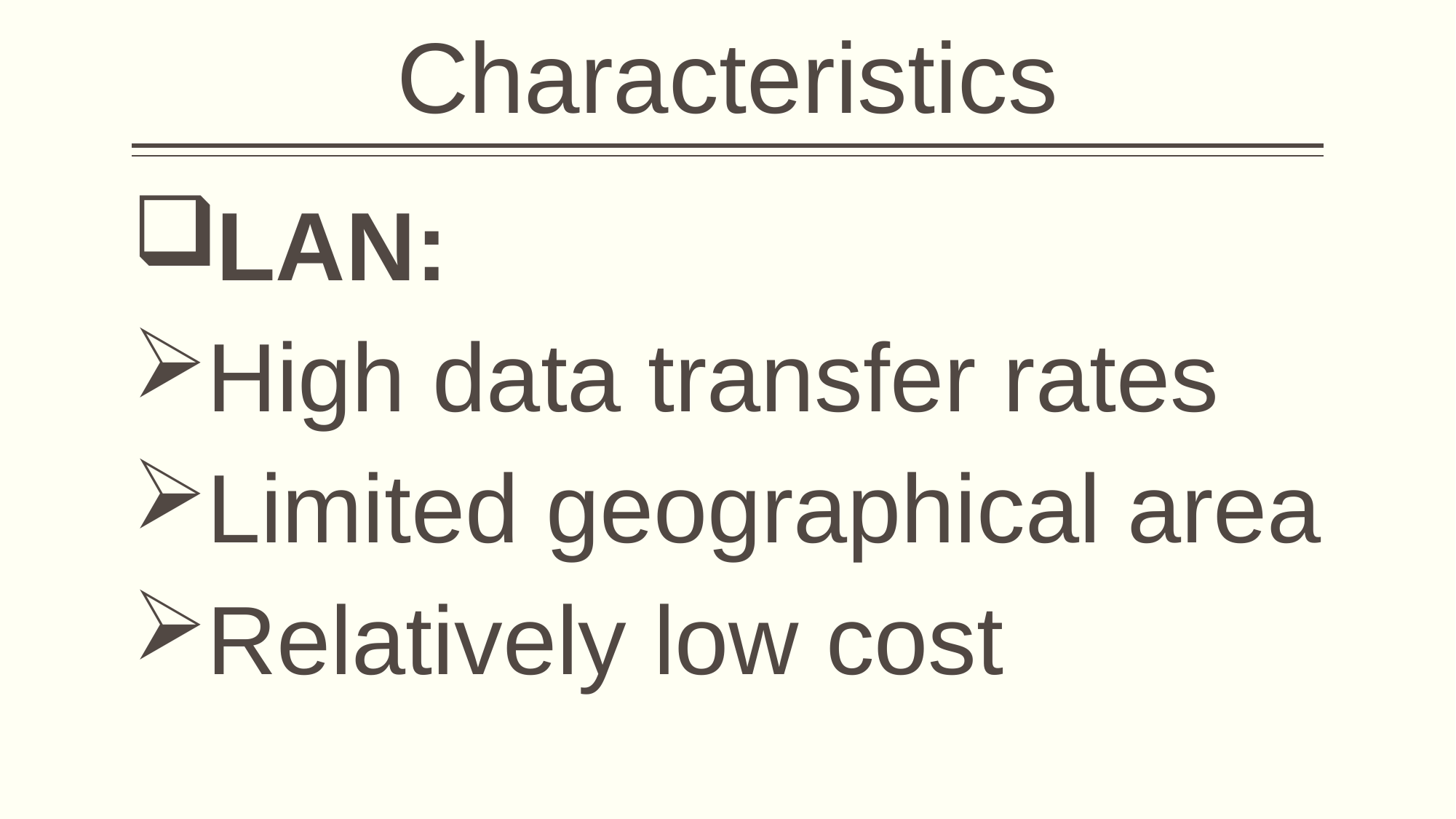

# Characteristics
LAN:
High data transfer rates
Limited geographical area
Relatively low cost